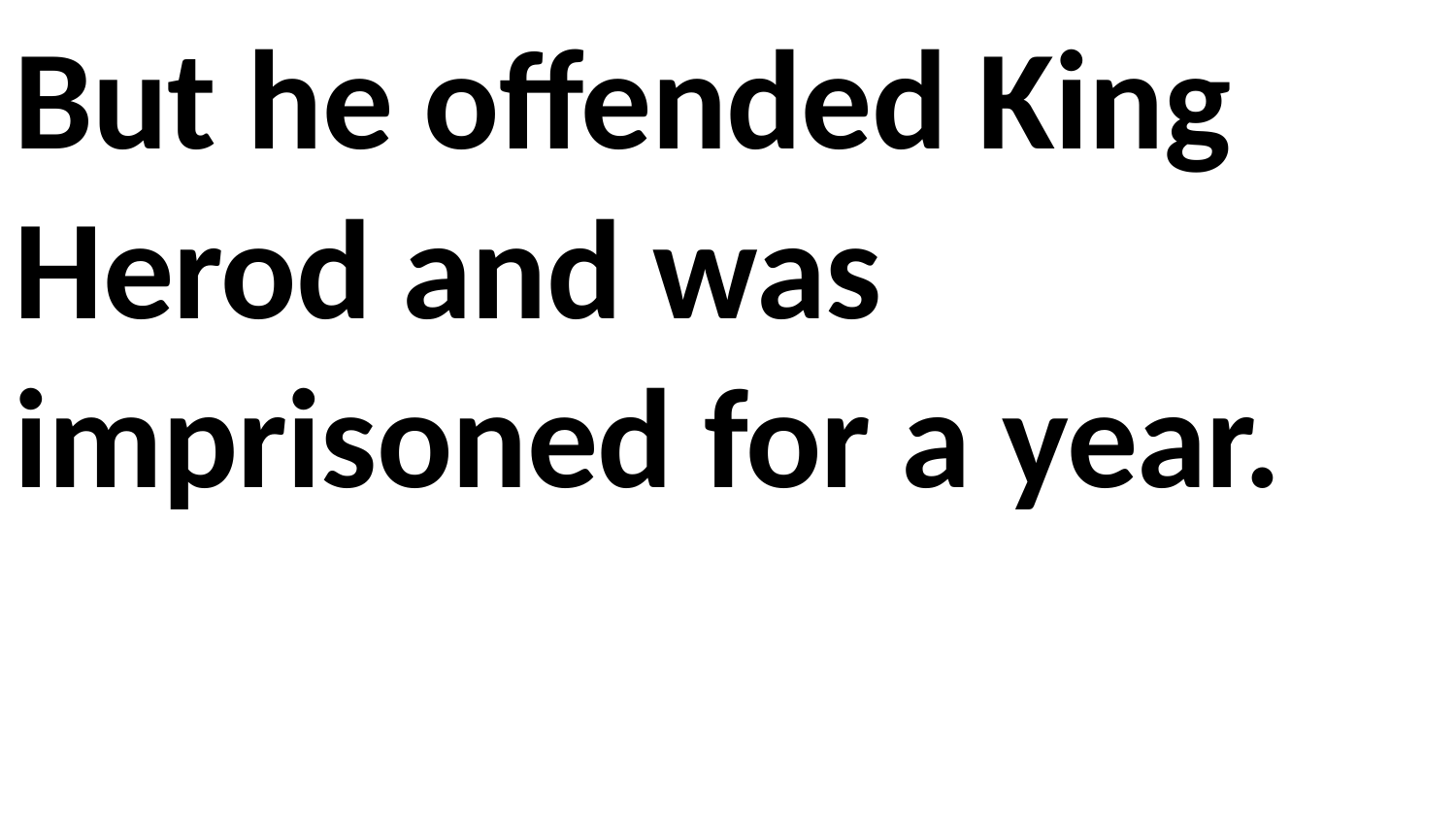

But he offended King Herod and was imprisoned for a year.